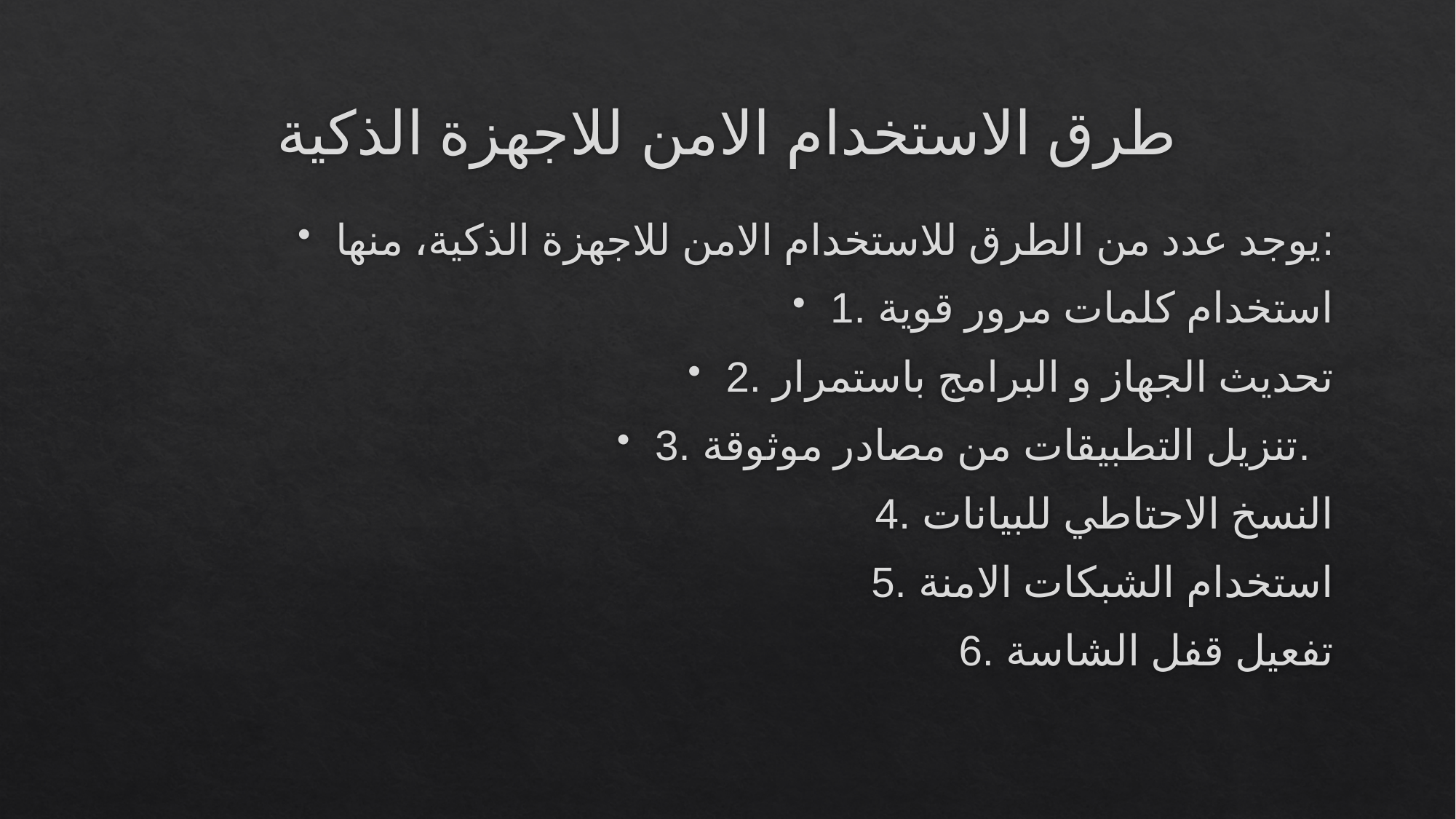

# طرق الاستخدام الامن للاجهزة الذكية
يوجد عدد من الطرق للاستخدام الامن للاجهزة الذكية، منها:
1. استخدام كلمات مرور قوية
2. تحديث الجهاز و البرامج باستمرار
3. تنزيل التطبيقات من مصادر موثوقة.
4. النسخ الاحتاطي للبيانات
5. استخدام الشبكات الامنة
6. تفعيل قفل الشاسة